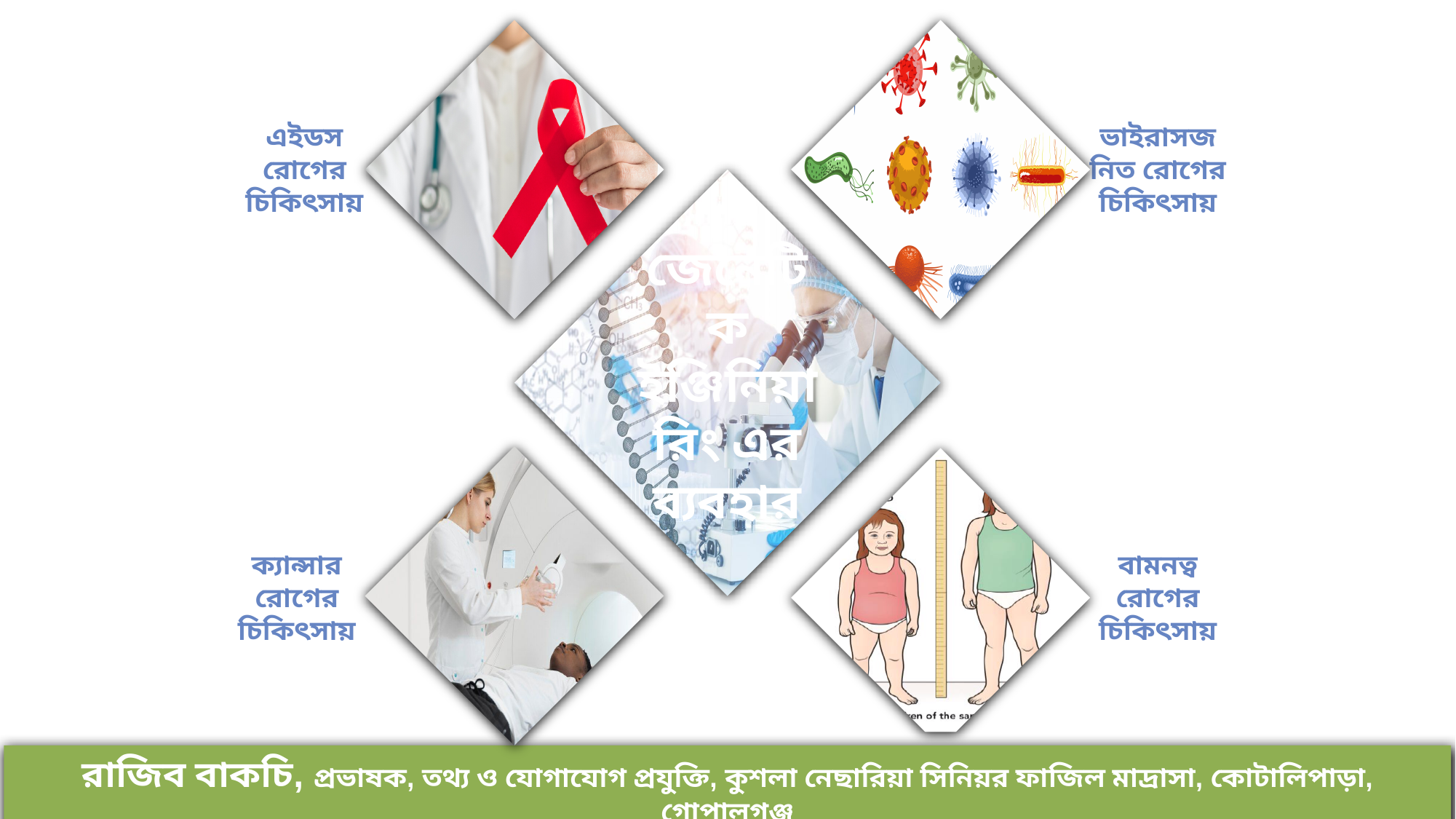

এইডস রোগের চিকিৎসায়
ভাইরাসজনিত রোগের চিকিৎসায়
জেনেটিক ইঞ্জিনিয়ারিং এর
ব্যবহার

ক্যান্সার রোগের চিকিৎসায়
বামনত্ব রোগের চিকিৎসায়
রাজিব বাকচি, প্রভাষক, তথ্য ও যোগাযোগ প্রযুক্তি, কুশলা নেছারিয়া সিনিয়র ফাজিল মাদ্রাসা, কোটালিপাড়া, গোপালগঞ্জ